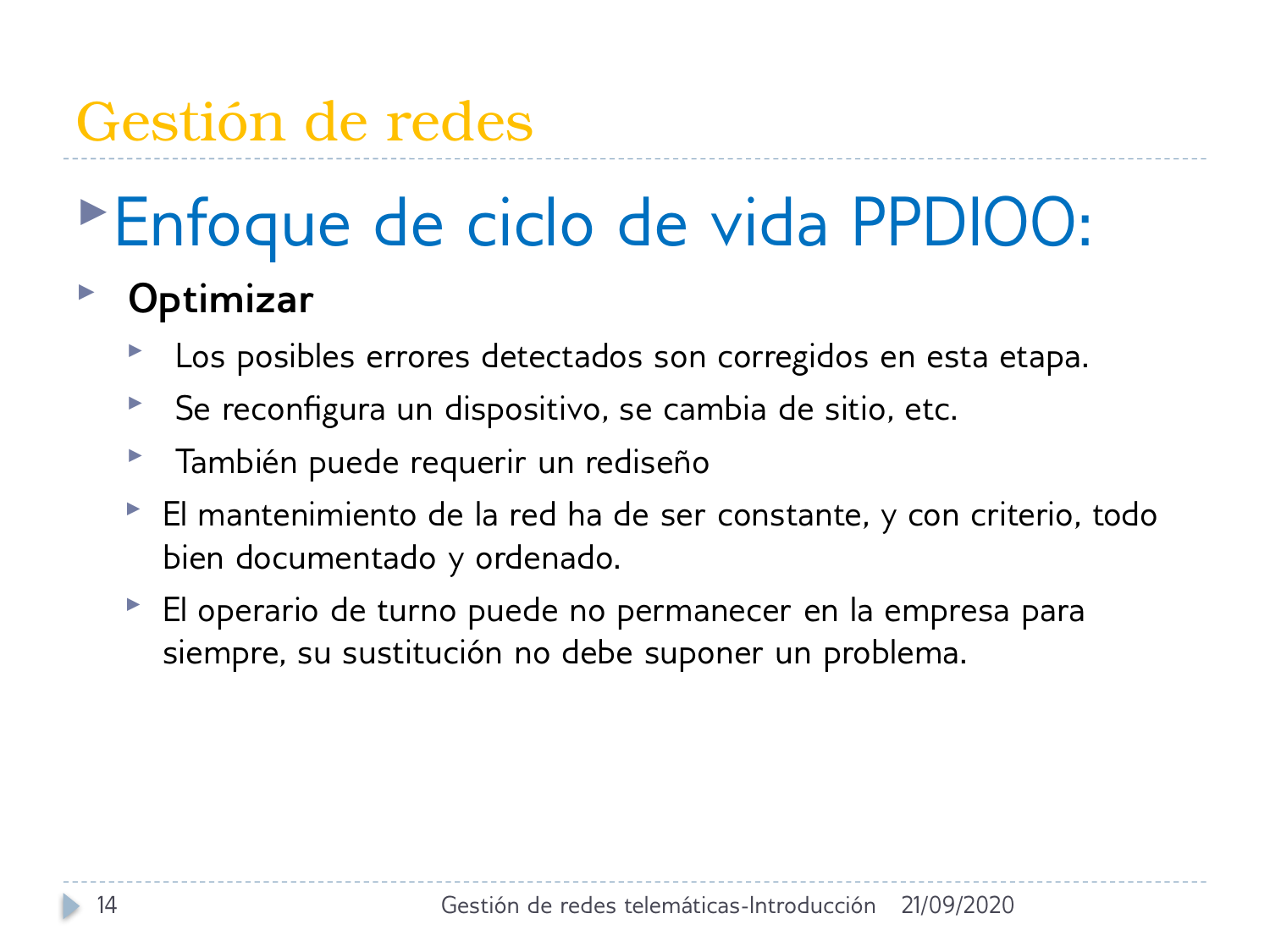

# Gestión de redes
Enfoque de ciclo de vida PPDIOO:
 Optimizar
Los posibles errores detectados son corregidos en esta etapa.
Se reconfigura un dispositivo, se cambia de sitio, etc.
También puede requerir un rediseño
El mantenimiento de la red ha de ser constante, y con criterio, todo bien documentado y ordenado.
El operario de turno puede no permanecer en la empresa para siempre, su sustitución no debe suponer un problema.

14
Gestión de redes telemáticas-Introducción
21/09/2020